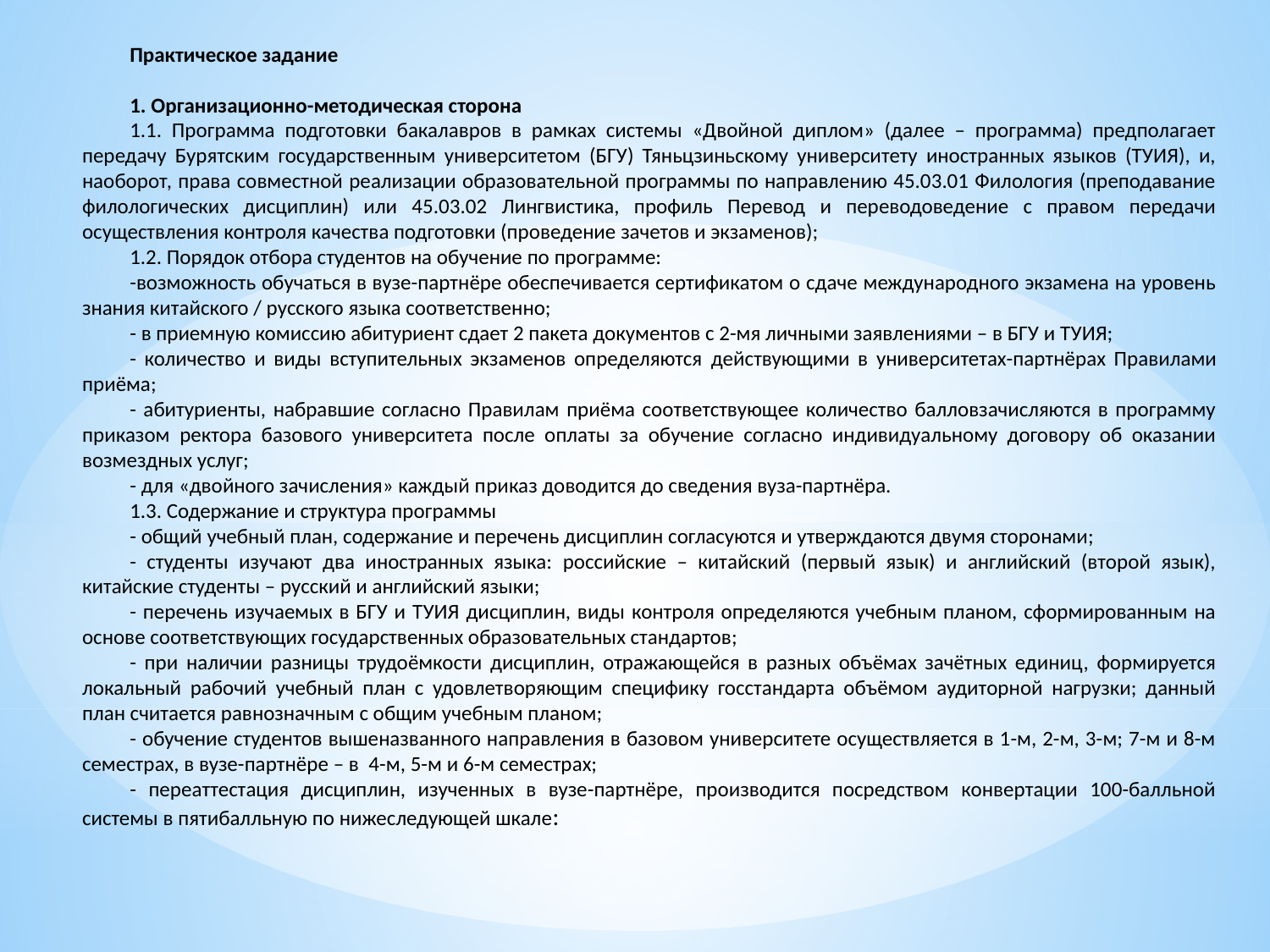

Практическое задание

1. Организационно-методическая сторона
1.1. Программа подготовки бакалавров в рамках системы «Двойной диплом» (далее – программа) предполагает передачу Бурятским государственным университетом (БГУ) Тяньцзиньскому университету иностранных языков (ТУИЯ), и, наоборот, права совместной реализации образовательной программы по направлению 45.03.01 Филология (преподавание филологических дисциплин) или 45.03.02 Лингвистика, профиль Перевод и переводоведение с правом передачи осуществления контроля качества подготовки (проведение зачетов и экзаменов);
1.2. Порядок отбора студентов на обучение по программе:
-возможность обучаться в вузе-партнёре обеспечивается сертификатом о сдаче международного экзамена на уровень знания китайского / русского языка соответственно;
- в приемную комиссию абитуриент сдает 2 пакета документов с 2-мя личными заявлениями – в БГУ и ТУИЯ;
- количество и виды вступительных экзаменов определяются действующими в университетах-партнёрах Правилами приёма;
- абитуриенты, набравшие согласно Правилам приёма соответствующее количество балловзачисляются в программу приказом ректора базового университета после оплаты за обучение согласно индивидуальному договору об оказании возмездных услуг;
- для «двойного зачисления» каждый приказ доводится до сведения вуза-партнёра.
1.3. Содержание и структура программы
- общий учебный план, содержание и перечень дисциплин согласуются и утверждаются двумя сторонами;
- студенты изучают два иностранных языка: российские – китайский (первый язык) и английский (второй язык), китайские студенты – русский и английский языки;
- перечень изучаемых в БГУ и ТУИЯ дисциплин, виды контроля определяются учебным планом, сформированным на основе соответствующих государственных образовательных стандартов;
- при наличии разницы трудоёмкости дисциплин, отражающейся в разных объёмах зачётных единиц, формируется локальный рабочий учебный план с удовлетворяющим специфику госстандарта объёмом аудиторной нагрузки; данный план считается равнозначным с общим учебным планом;
- обучение студентов вышеназванного направления в базовом университете осуществляется в 1-м, 2-м, 3-м; 7-м и 8-м семестрах, в вузе-партнёре – в  4-м, 5-м и 6-м семестрах;
- переаттестация дисциплин, изученных в вузе-партнёре, производится посредством конвертации 100-балльной системы в пятибалльную по нижеследующей шкале: